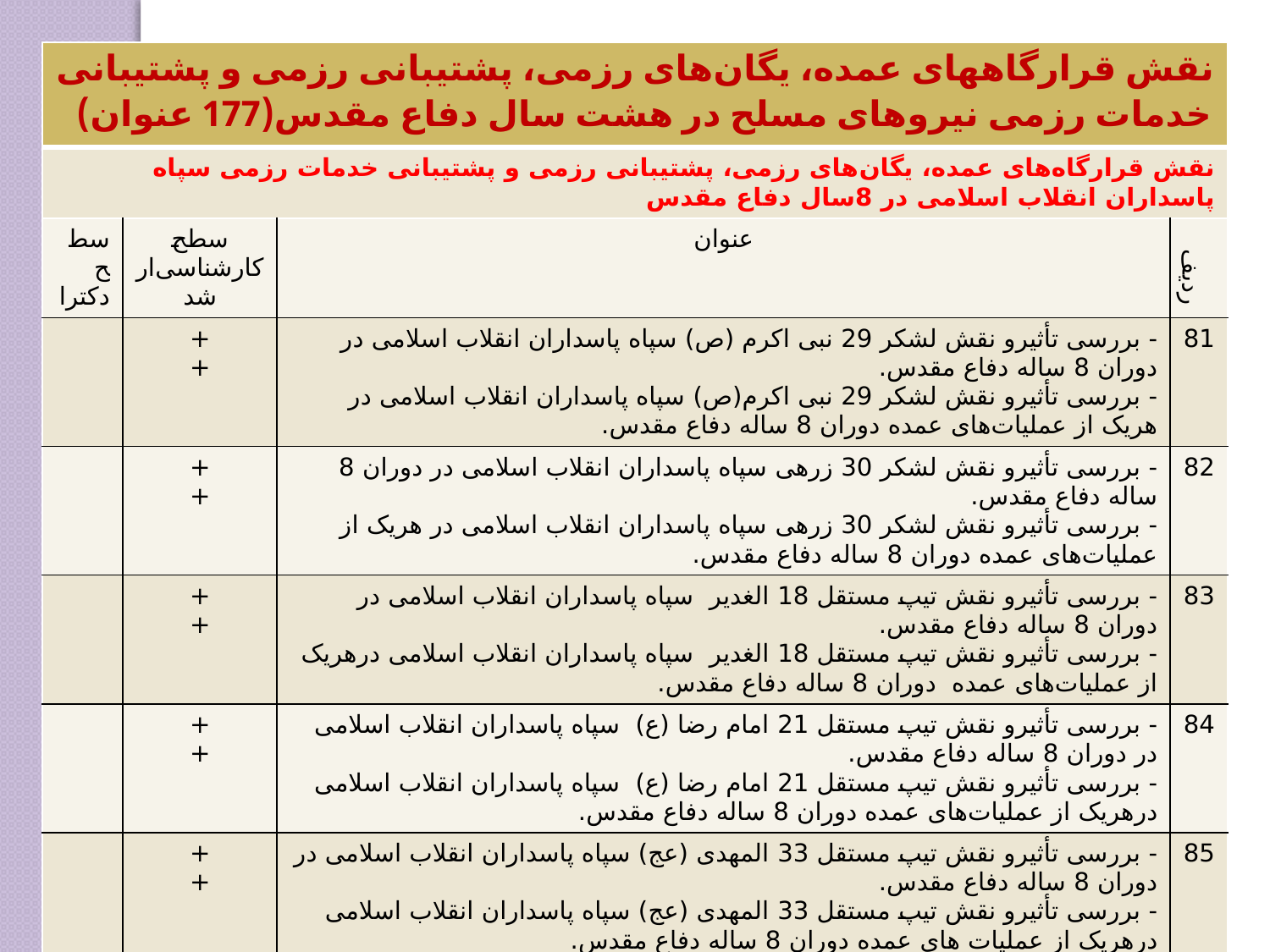

| نقش قرارگاههای عمده، یگان‌های رزمی، پشتیبانی رزمی و پشتیبانی خدمات رزمی نیروهای مسلح در هشت سال دفاع مقدس(177 عنوان) |  |  |  |
| --- | --- | --- | --- |
| نقش قرارگاه‌های عمده، یگان‌های رزمی، پشتیبانی رزمی و پشتیبانی خدمات رزمی سپاه پاسداران انقلاب اسلامی در 8سال دفاع مقدس |  |  |  |
| سطح دکترا | سطح کارشناسی‌ارشد | عنوان | ردیف |
|  | + + | - بررسی تأثیرو نقش لشکر 29 نبی اکرم (ص) سپاه پاسداران انقلاب اسلامی در دوران 8 ساله دفاع مقدس. - بررسی تأثیرو نقش لشکر 29 نبی اکرم(ص) سپاه پاسداران انقلاب اسلامی در هریک از عملیات‌های عمده دوران 8 ساله دفاع مقدس. | 81 |
|  | + + | - بررسی تأثیرو نقش لشکر 30 زرهی سپاه پاسداران انقلاب اسلامی در دوران 8 ساله دفاع مقدس. - بررسی تأثیرو نقش لشکر 30 زرهی سپاه پاسداران انقلاب اسلامی در هریک از عملیات‌های عمده دوران 8 ساله دفاع مقدس. | 82 |
|  | + + | - بررسی تأثیرو نقش تیپ مستقل 18 الغدیر سپاه پاسداران انقلاب اسلامی در دوران 8 ساله دفاع مقدس. - بررسی تأثیرو نقش تیپ مستقل 18 الغدیر سپاه پاسداران انقلاب اسلامی درهریک از عملیات‌های عمده دوران 8 ساله دفاع مقدس. | 83 |
|  | + + | - بررسی تأثیرو نقش تیپ مستقل 21 امام رضا (ع) سپاه پاسداران انقلاب اسلامی در دوران 8 ساله دفاع مقدس. - بررسی تأثیرو نقش تیپ مستقل 21 امام رضا (ع) سپاه پاسداران انقلاب اسلامی درهریک از عملیات‌های عمده دوران 8 ساله دفاع مقدس. | 84 |
|  | + + | - بررسی تأثیرو نقش تیپ مستقل 33 المهدی (عج) سپاه پاسداران انقلاب اسلامی در دوران 8 ساله دفاع مقدس. - بررسی تأثیرو نقش تیپ مستقل 33 المهدی (عج) سپاه پاسداران انقلاب اسلامی درهریک از عملیات های عمده دوران 8 ساله دفاع مقدس. | 85 |